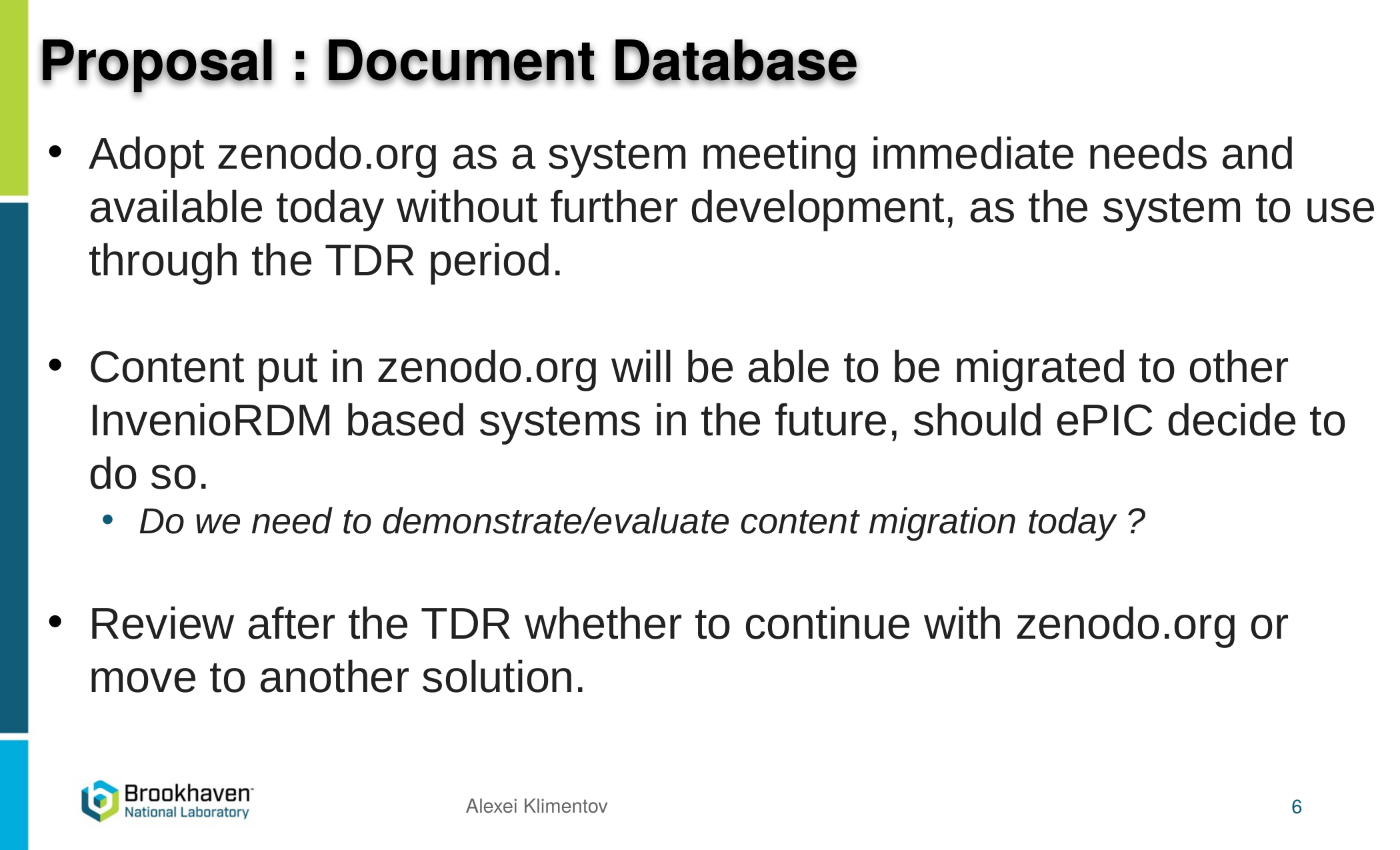

# Proposal : Document Database
Adopt zenodo.org as a system meeting immediate needs and available today without further development, as the system to use through the TDR period.

Content put in zenodo.org will be able to be migrated to other InvenioRDM based systems in the future, should ePIC decide to do so.
Do we need to demonstrate/evaluate content migration today ?

Review after the TDR whether to continue with zenodo.org or move to another solution.

 6